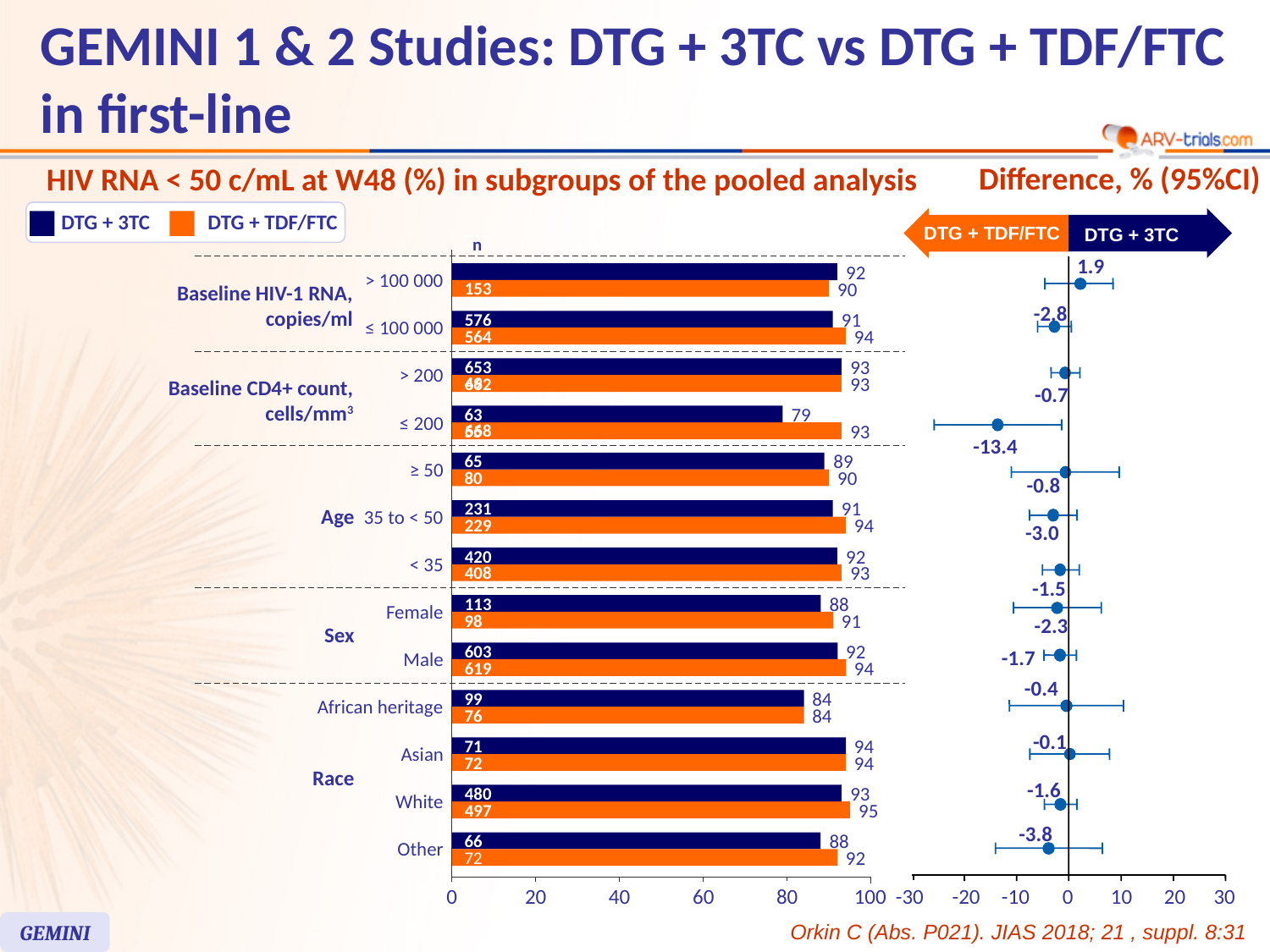

GEMINI 1 & 2 Studies: DTG + 3TC vs DTG + TDF/FTC in first-line
# HIV RNA < 50 c/mL at W48 (%) in subgroups of the pooled analysis
Difference, % (95%CI)

DTG + 3TC
DTG + TDF/FTC

717
n

90
153
Baseline HIV-1 RNA,
copies/ml

91
576

≤ 100 000
94
564

93
653

> 200
93
49
662
Baseline CD4+ count,
cells/mm3

79
63

≤ 200
93
668
55

89
65

≥ 50
90
80

91
231

Age
35 to < 50
94
229

92
420

< 35
93
408

88
113

Female
91
98

Sex
92
603

Male
94
619

84
99

African heritage
84
76

94
71

Asian
94
72

Race
93
480

White
95
497

88
66

Other
92
72

0
20
40
60
80
100

DTG + TDF/FTC
DTG + 3TC
1.9

-2.8

-0.7

-13.4
-0.8

-3.0

-1.5

-2.3

-1.7

-0.4

-0.1

-1.6

-3.8

-30
-20
-10
0
10
20
30
92
140
> 100 000

GEMINI
Orkin C (Abs. P021). JIAS 2018; 21 , suppl. 8:31